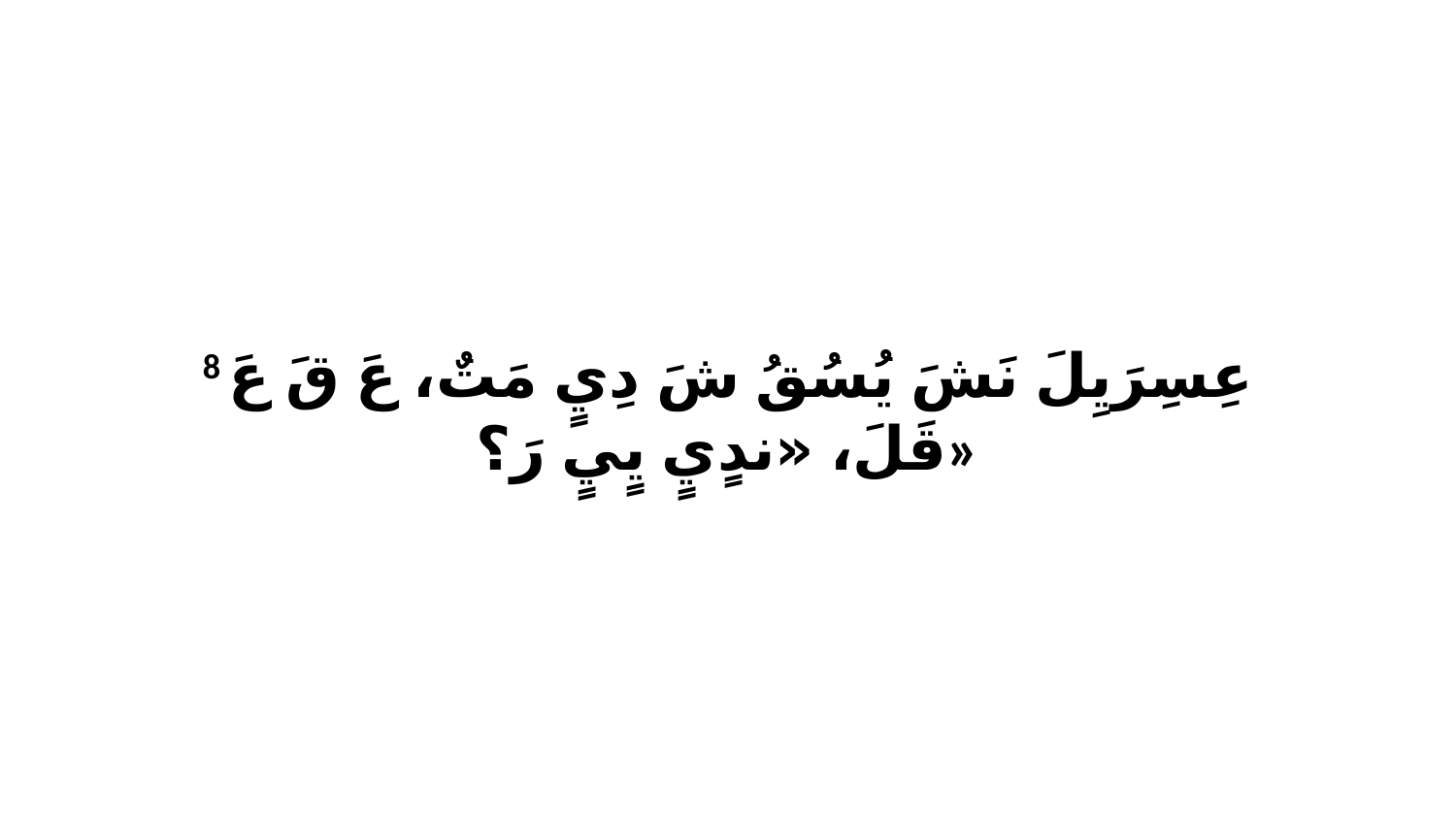

8 عِسِرَيِلَ نَشَ يُسُقُ شَ دِيٍ مَتٌ، عَ قَ عَ قَلَ، «ندٍيٍ يٍيٍ رَ؟»